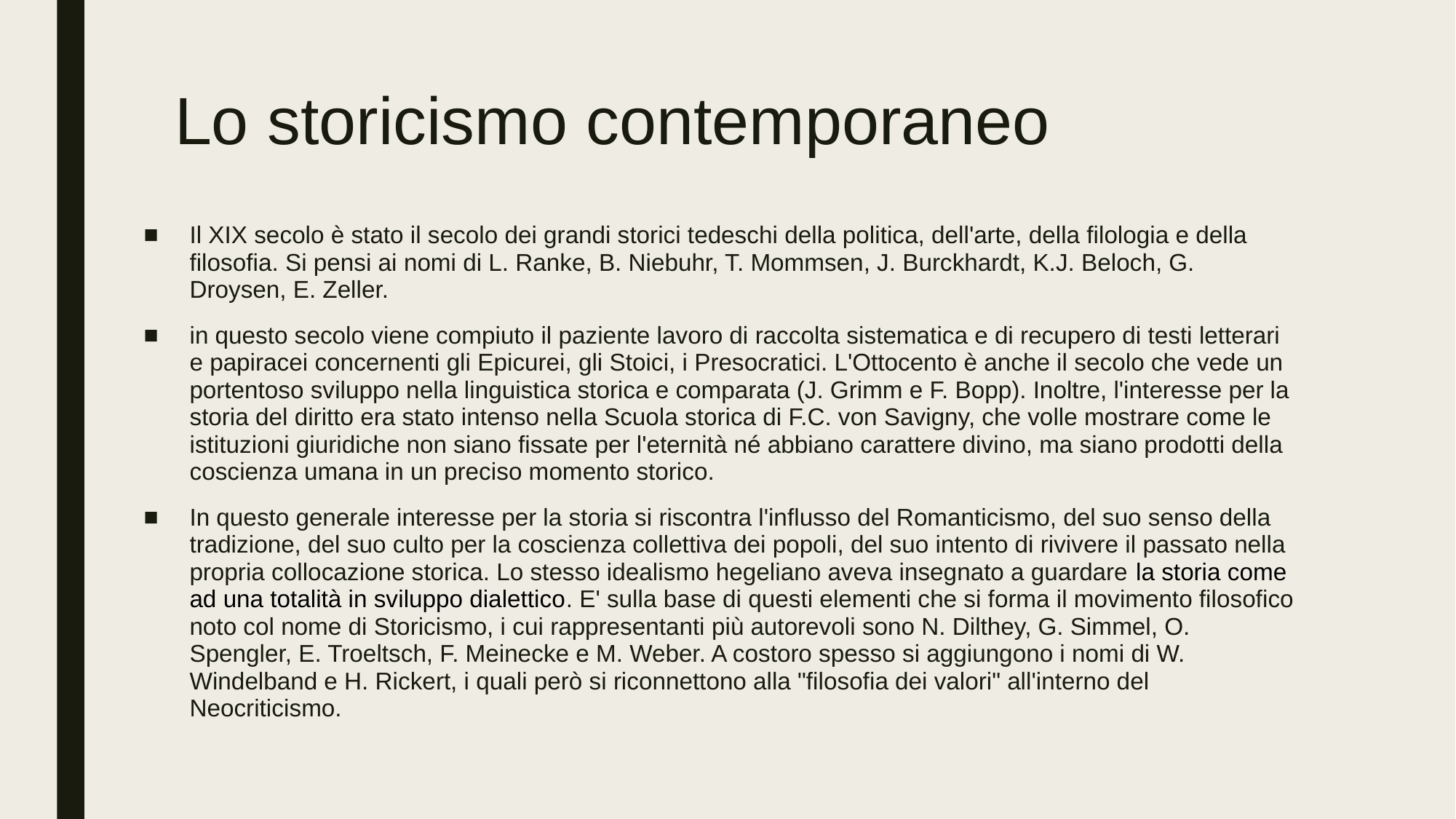

# Lo storicismo contemporaneo
Il XIX secolo è stato il secolo dei grandi storici tedeschi della politica, dell'arte, della filologia e della filosofia. Si pensi ai nomi di L. Ranke, B. Niebuhr, T. Mommsen, J. Burckhardt, K.J. Beloch, G. Droysen, E. Zeller.
in questo secolo viene compiuto il paziente lavoro di raccolta sistematica e di recupero di testi letterari e papiracei concernenti gli Epicurei, gli Stoici, i Presocratici. L'Ottocento è anche il secolo che vede un portentoso sviluppo nella linguistica storica e comparata (J. Grimm e F. Bopp). Inoltre, l'interesse per la storia del diritto era stato intenso nella Scuola storica di F.C. von Savigny, che volle mostrare come le istituzioni giuridiche non siano fissate per l'eternità né abbiano carattere divino, ma siano prodotti della coscienza umana in un preciso momento storico.
In questo generale interesse per la storia si riscontra l'influsso del Romanticismo, del suo senso della tradizione, del suo culto per la coscienza collettiva dei popoli, del suo intento di rivivere il passato nella propria collocazione storica. Lo stesso idealismo hegeliano aveva insegnato a guardare la storia come ad una totalità in sviluppo dialettico. E' sulla base di questi elementi che si forma il movimento filosofico noto col nome di Storicismo, i cui rappresentanti più autorevoli sono N. Dilthey, G. Simmel, O. Spengler, E. Troeltsch, F. Meinecke e M. Weber. A costoro spesso si aggiungono i nomi di W. Windelband e H. Rickert, i quali però si riconnettono alla "filosofia dei valori" all'interno del Neocriticismo.